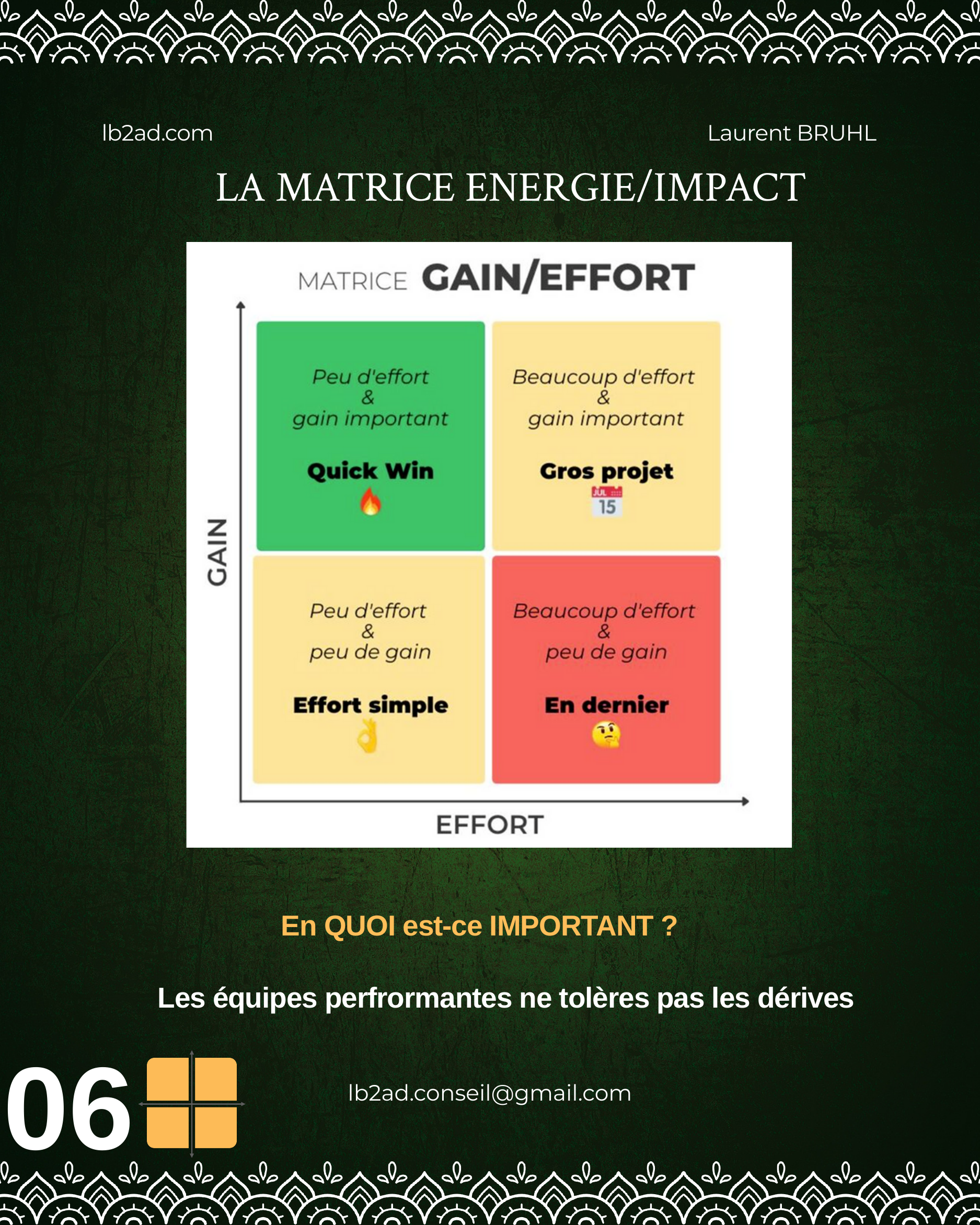

lb2ad.com
Laurent BRUHL
LA MATRICE ENERGIE/IMPACT

En QUOI est-ce IMPORTANT ?
Les équipes perfrormantes ne tolères pas les dérives
06

lb2ad.conseil@gmail.com